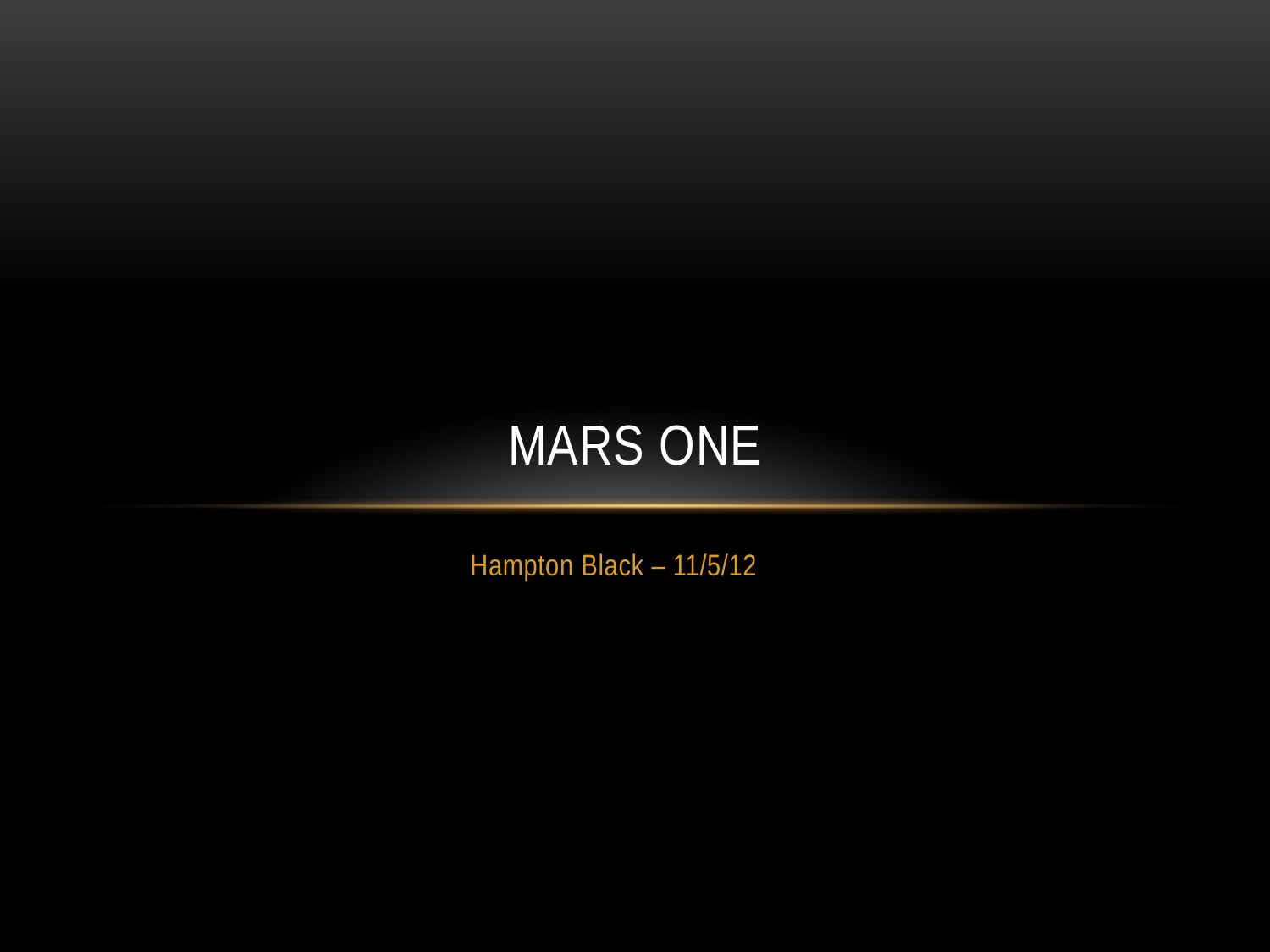

# Mars one
Hampton Black – 11/5/12